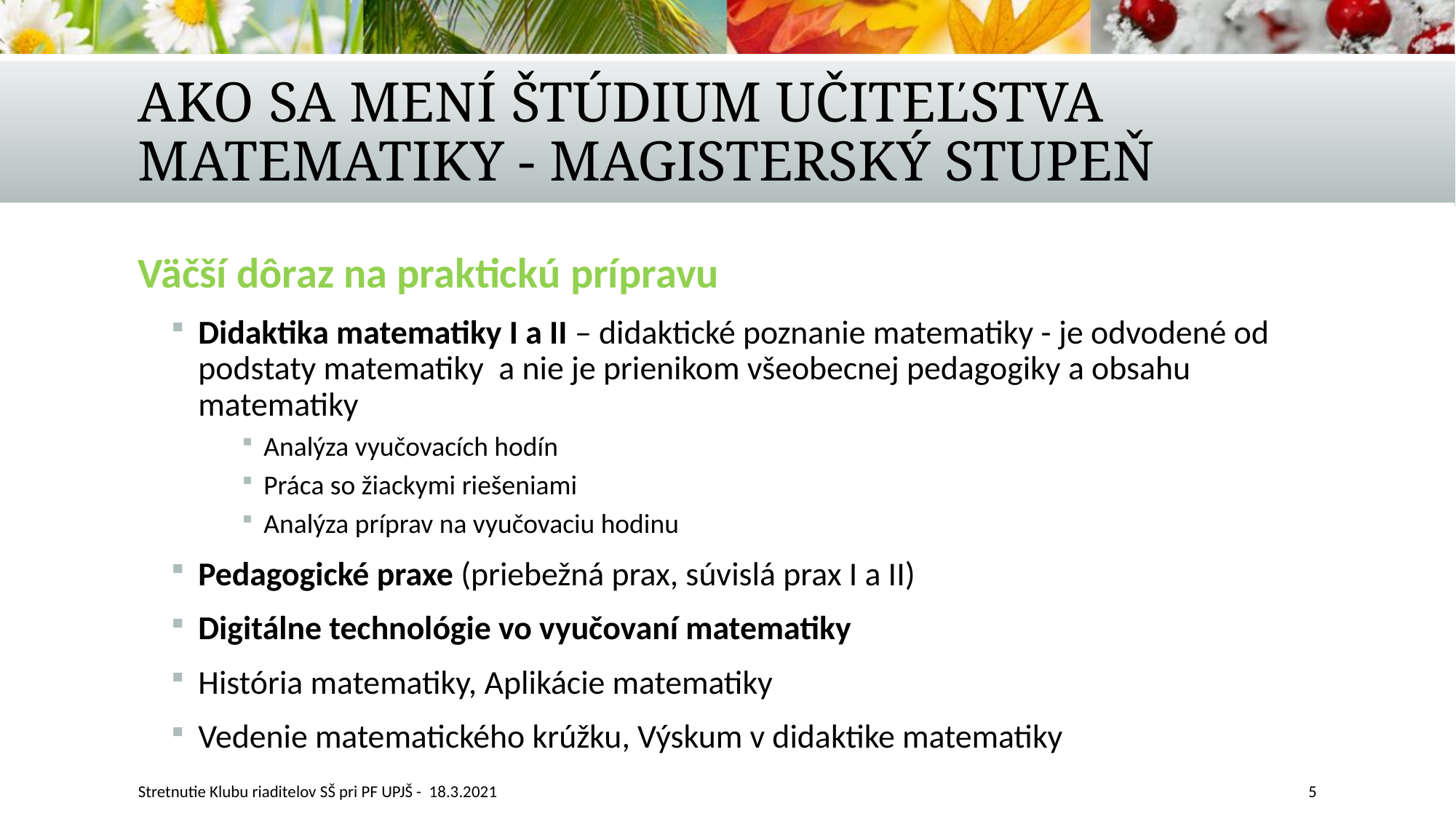

# Ako sa mení štúdium učiteľstva matematiky - magisterský stupeň
Väčší dôraz na praktickú prípravu
Didaktika matematiky I a II – didaktické poznanie matematiky - je odvodené od podstaty matematiky  a nie je prienikom všeobecnej pedagogiky a obsahu matematiky
Analýza vyučovacích hodín
Práca so žiackymi riešeniami
Analýza príprav na vyučovaciu hodinu
Pedagogické praxe (priebežná prax, súvislá prax I a II)
Digitálne technológie vo vyučovaní matematiky
História matematiky, Aplikácie matematiky
Vedenie matematického krúžku, Výskum v didaktike matematiky

Stretnutie Klubu riaditelov SŠ pri PF UPJŠ -  18.3.2021
5